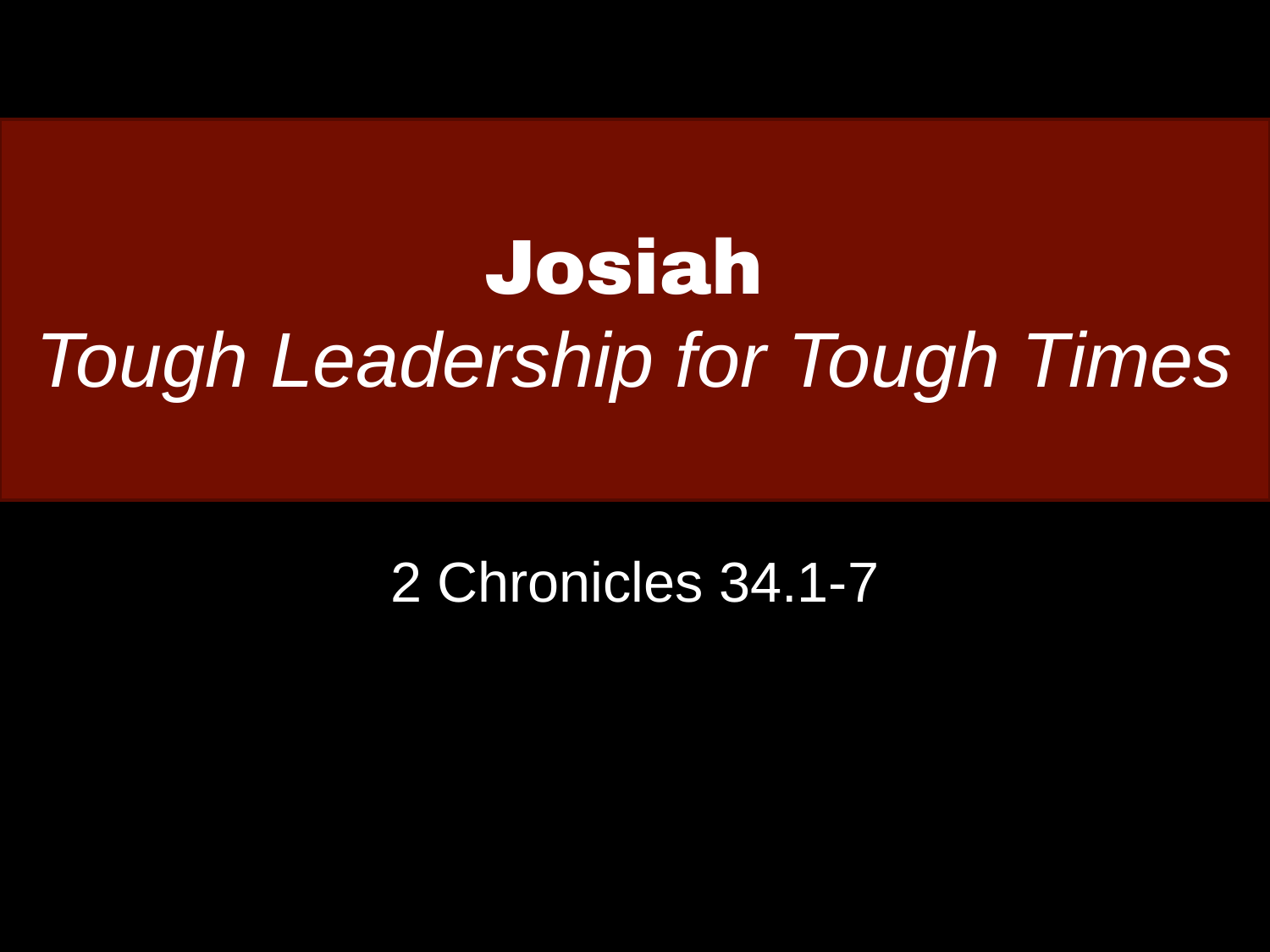

# Josiah Tough Leadership for Tough Times
2 Chronicles 34.1-7